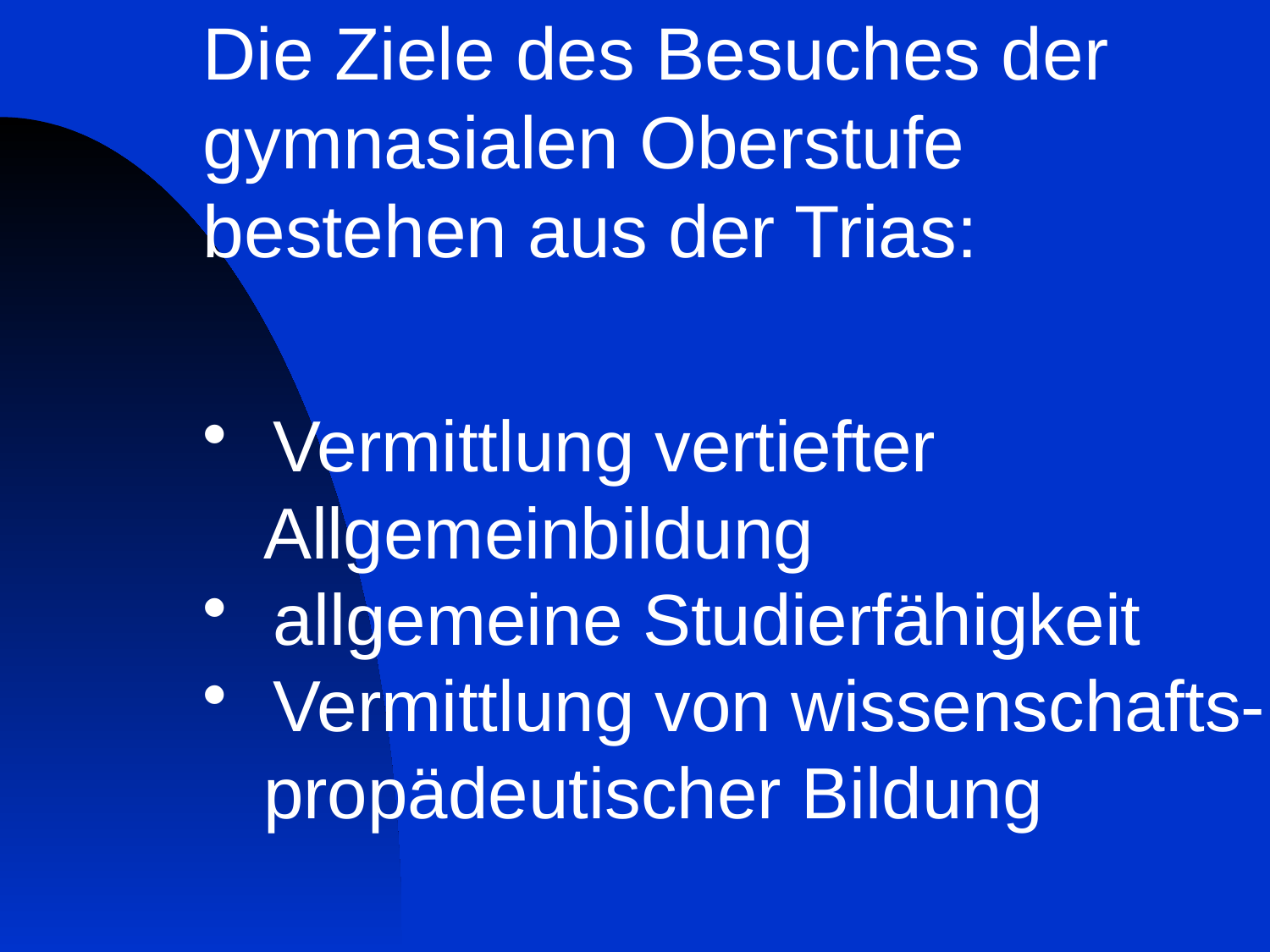

Die Ziele des Besuches der
gymnasialen Oberstufe
bestehen aus der Trias:

  Vermittlung vertiefter
   Allgemeinbildung
  allgemeine Studierfähigkeit
  Vermittlung von wissenschafts-
   propädeutischer Bildung

b